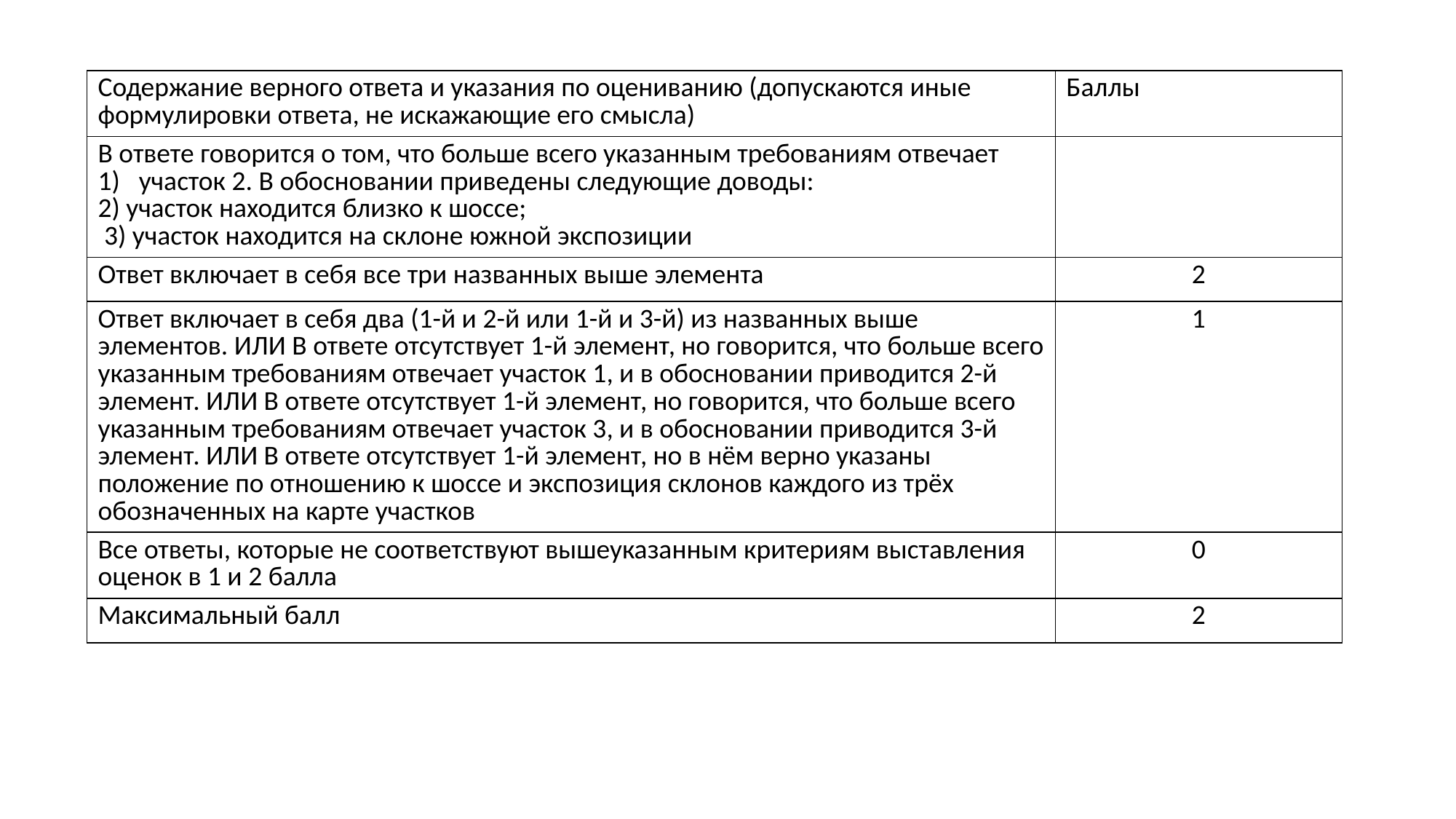

| Содержание верного ответа и указания по оцениванию (допускаются иные формулировки ответа, не искажающие его смысла) | Баллы |
| --- | --- |
| В ответе говорится о том, что больше всего указанным требованиям отвечает участок 2. В обосновании приведены следующие доводы: 2) участок находится близко к шоссе; 3) участок находится на склоне южной экспозиции |  |
| Ответ включает в себя все три названных выше элемента | 2 |
| Ответ включает в себя два (1-й и 2-й или 1-й и 3-й) из названных выше элементов. ИЛИ В ответе отсутствует 1-й элемент, но говорится, что больше всего указанным требованиям отвечает участок 1, и в обосновании приводится 2-й элемент. ИЛИ В ответе отсутствует 1-й элемент, но говорится, что больше всего указанным требованиям отвечает участок 3, и в обосновании приводится 3-й элемент. ИЛИ В ответе отсутствует 1-й элемент, но в нём верно указаны положение по отношению к шоссе и экспозиция склонов каждого из трёх обозначенных на карте участков | 1 |
| Все ответы, которые не соответствуют вышеуказанным критериям выставления оценок в 1 и 2 балла | 0 |
| Максимальный балл | 2 |